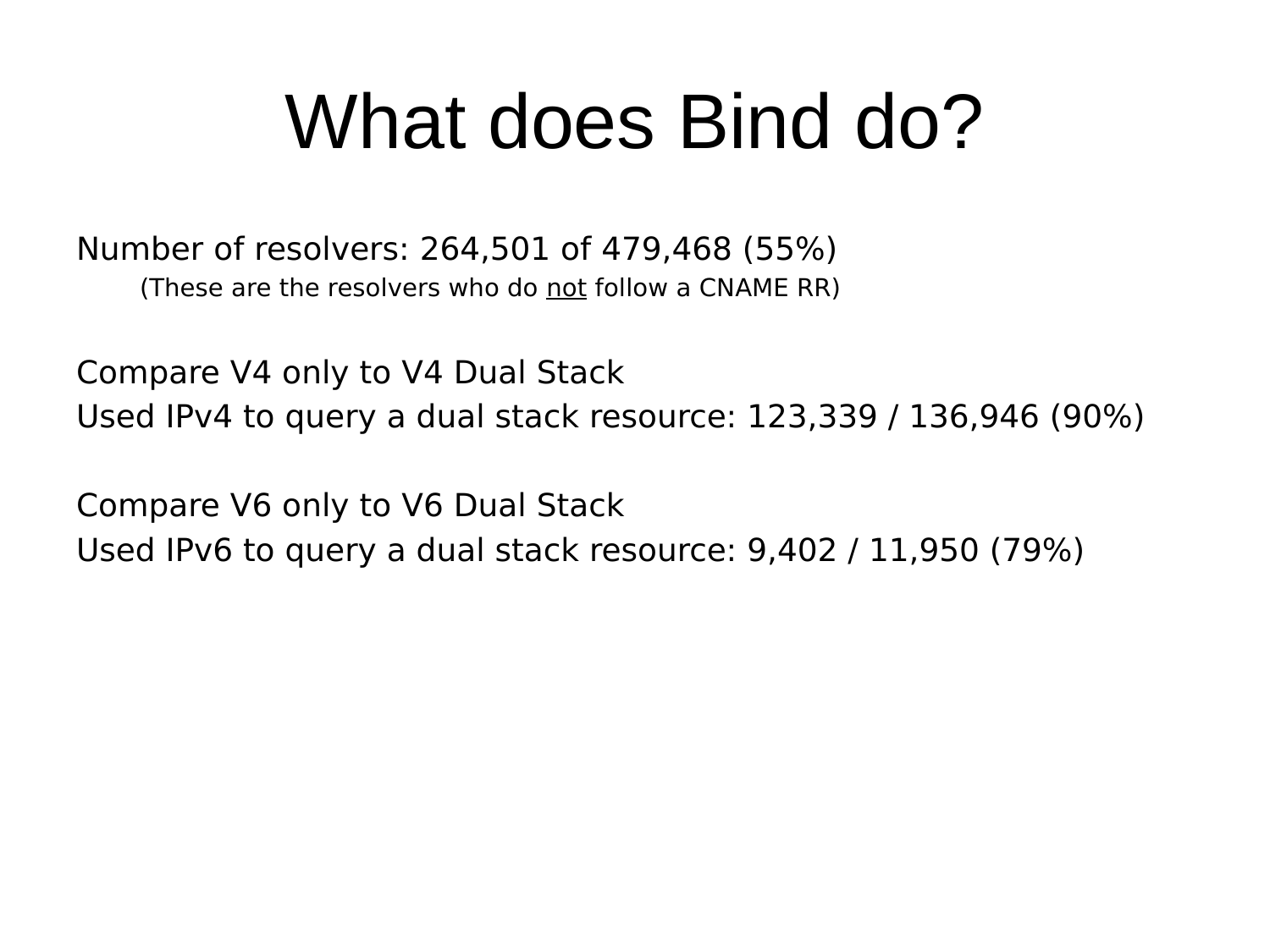

# What does Bind do?
Number of resolvers: 264,501 of 479,468 (55%)
(These are the resolvers who do not follow a CNAME RR)

Compare V4 only to V4 Dual Stack
Used IPv4 to query a dual stack resource: 123,339 / 136,946 (90%)

Compare V6 only to V6 Dual Stack
Used IPv6 to query a dual stack resource: 9,402 / 11,950 (79%)